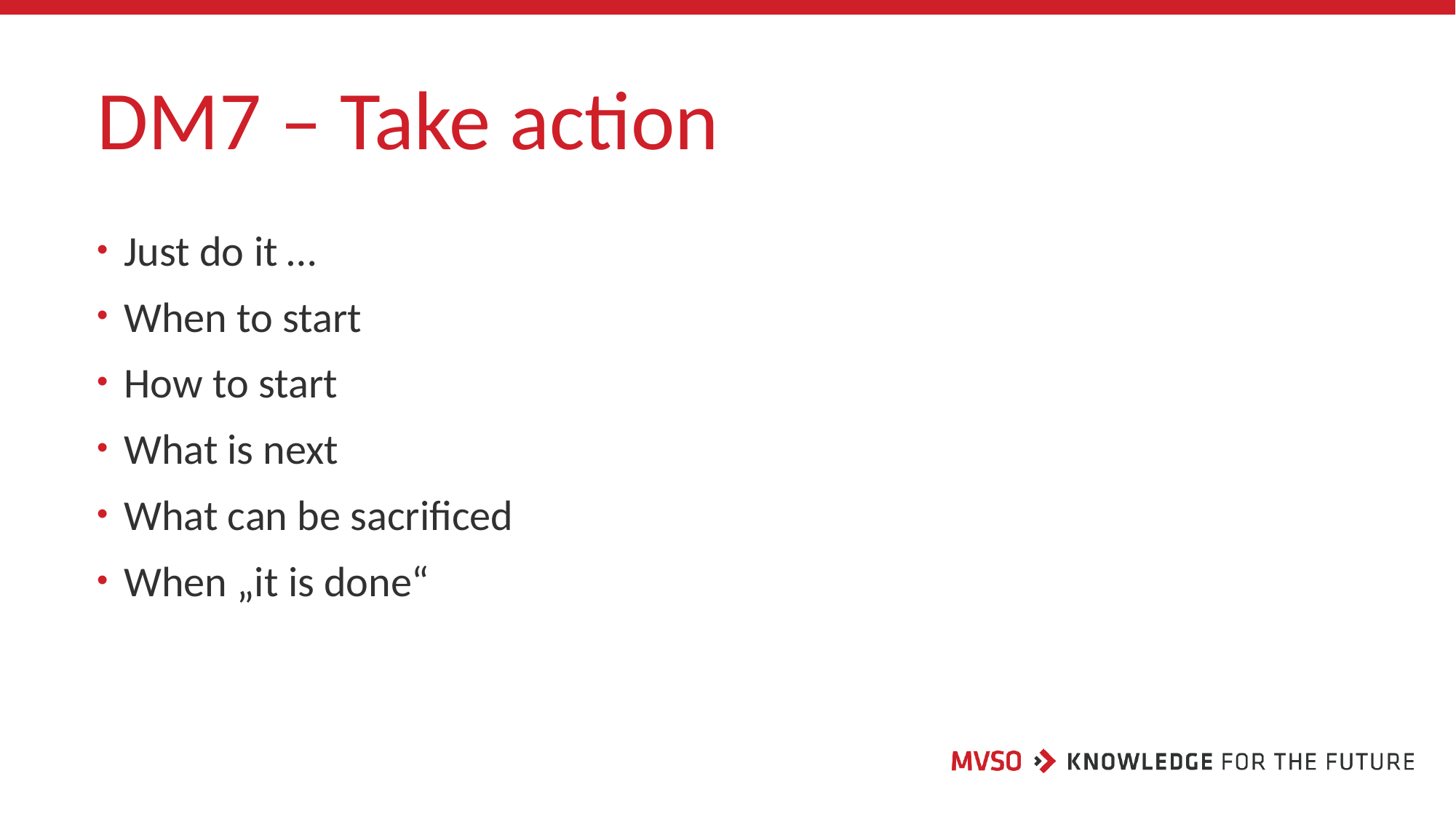

# DM7 – Take action
Just do it …
When to start
How to start
What is next
What can be sacrificed
When „it is done“